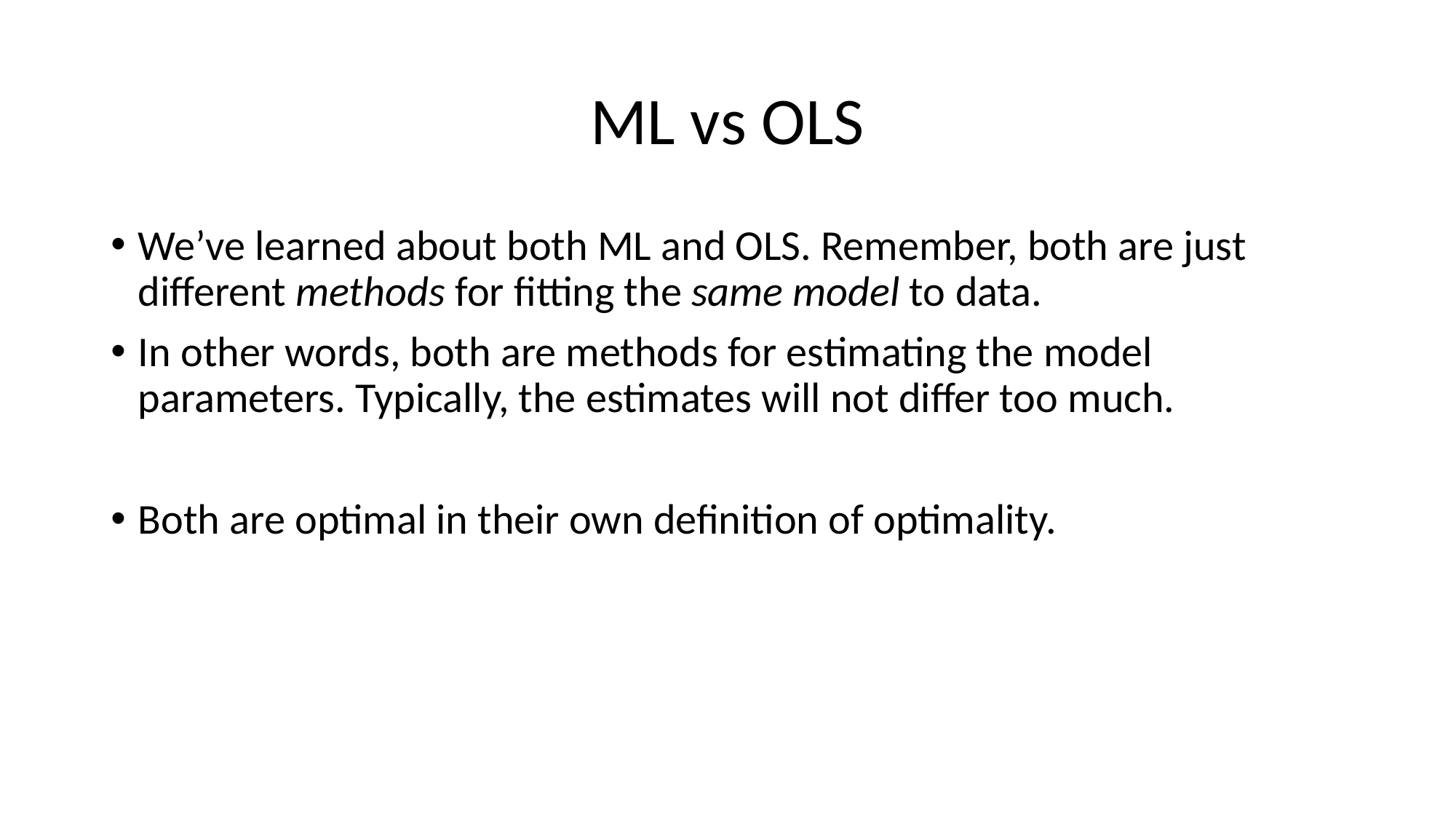

# ML vs OLS
We’ve learned about both ML and OLS. Remember, both are just different methods for fitting the same model to data.
In other words, both are methods for estimating the model parameters. Typically, the estimates will not differ too much.

Both are optimal in their own definition of optimality.